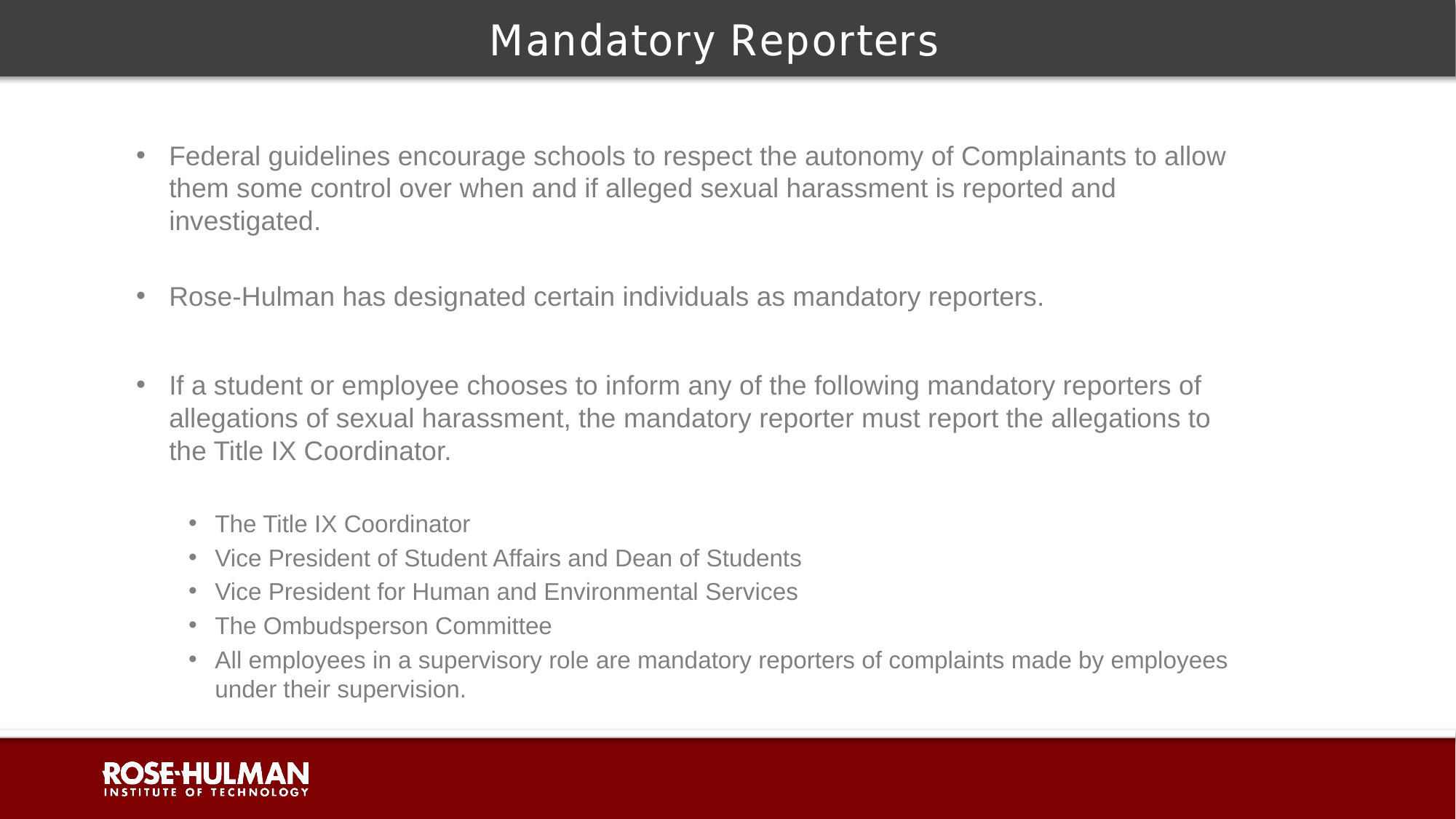

# Mandatory Reporters

Federal guidelines encourage schools to respect the autonomy of Complainants to allow them some control over when and if alleged sexual harassment is reported and investigated.

Rose-Hulman has designated certain individuals as mandatory reporters.

If a student or employee chooses to inform any of the following mandatory reporters of allegations of sexual harassment, the mandatory reporter must report the allegations to the Title IX Coordinator.

The Title IX Coordinator
Vice President of Student Affairs and Dean of Students
Vice President for Human and Environmental Services
The Ombudsperson Committee
All employees in a supervisory role are mandatory reporters of complaints made by employees under their supervision.